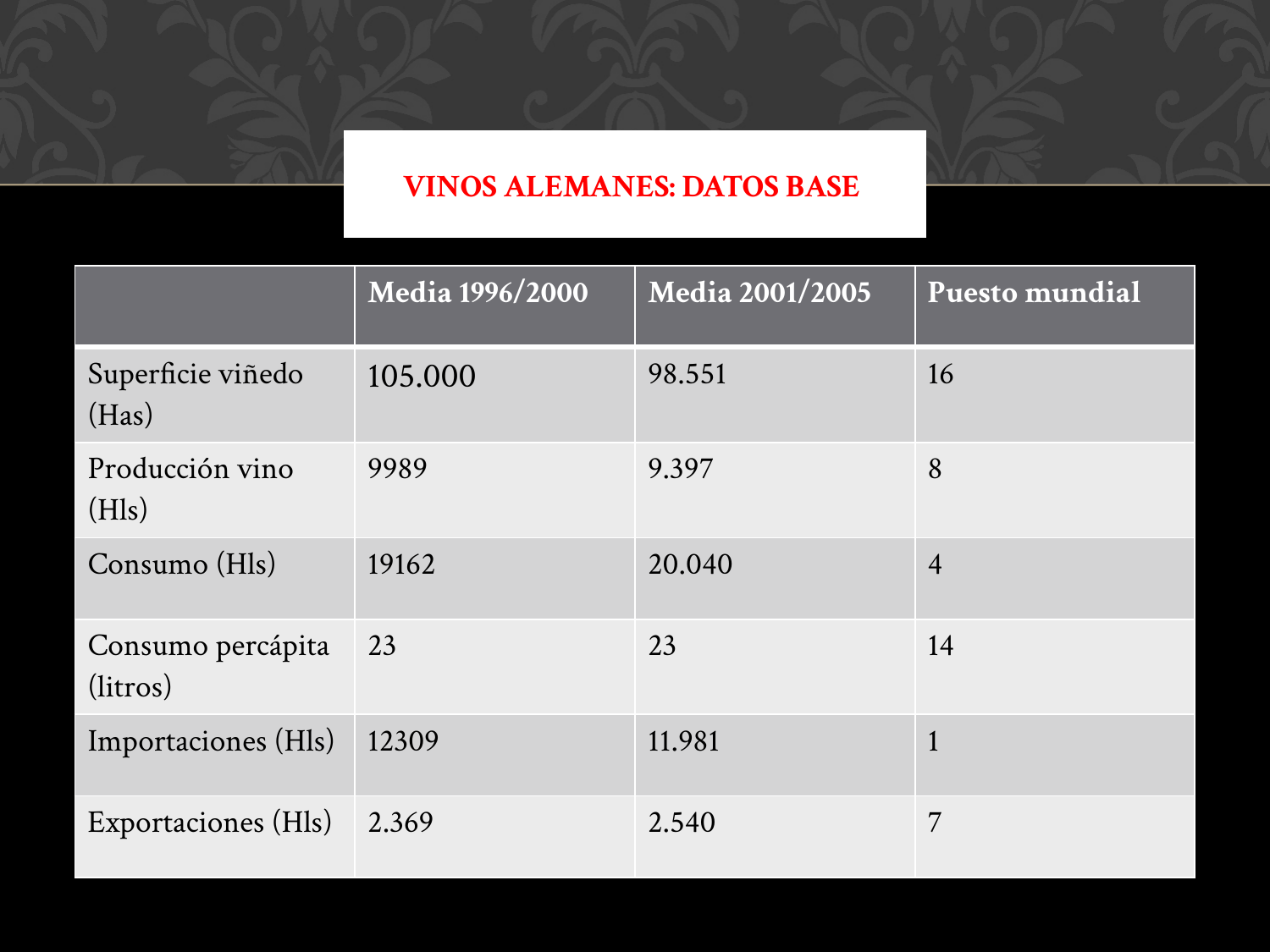

# Vinos alemanes: datos base
|  | Media 1996/2000 | Media 2001/2005 | Puesto mundial |
| --- | --- | --- | --- |
| Superficie viñedo (Has) | 105.000 | 98.551 | 16 |
| Producción vino (Hls) | 9989 | 9.397 | 8 |
| Consumo (Hls) | 19162 | 20.040 | 4 |
| Consumo percápita (litros) | 23 | 23 | 14 |
| Importaciones (Hls) | 12309 | 11.981 | 1 |
| Exportaciones (Hls) | 2.369 | 2.540 | 7 |